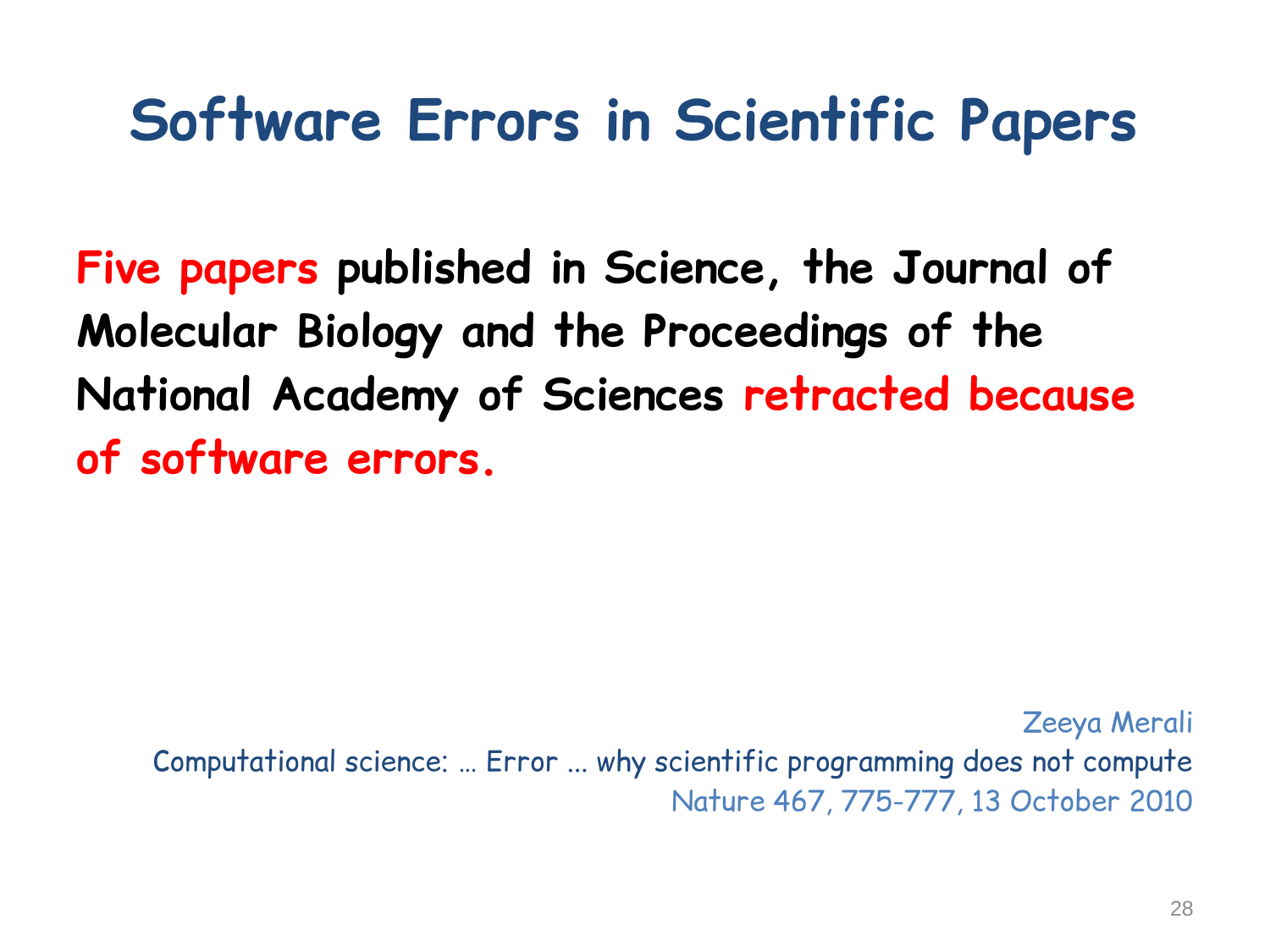

# Software Errors in Scientific Papers
Five papers published in Science, the Journal of Molecular Biology and the Proceedings of the National Academy of Sciences retracted because of software errors.

Zeeya Merali
Computational science: … Error ... why scientific programming does not compute
Nature 467, 775-777, 13 October 2010

28